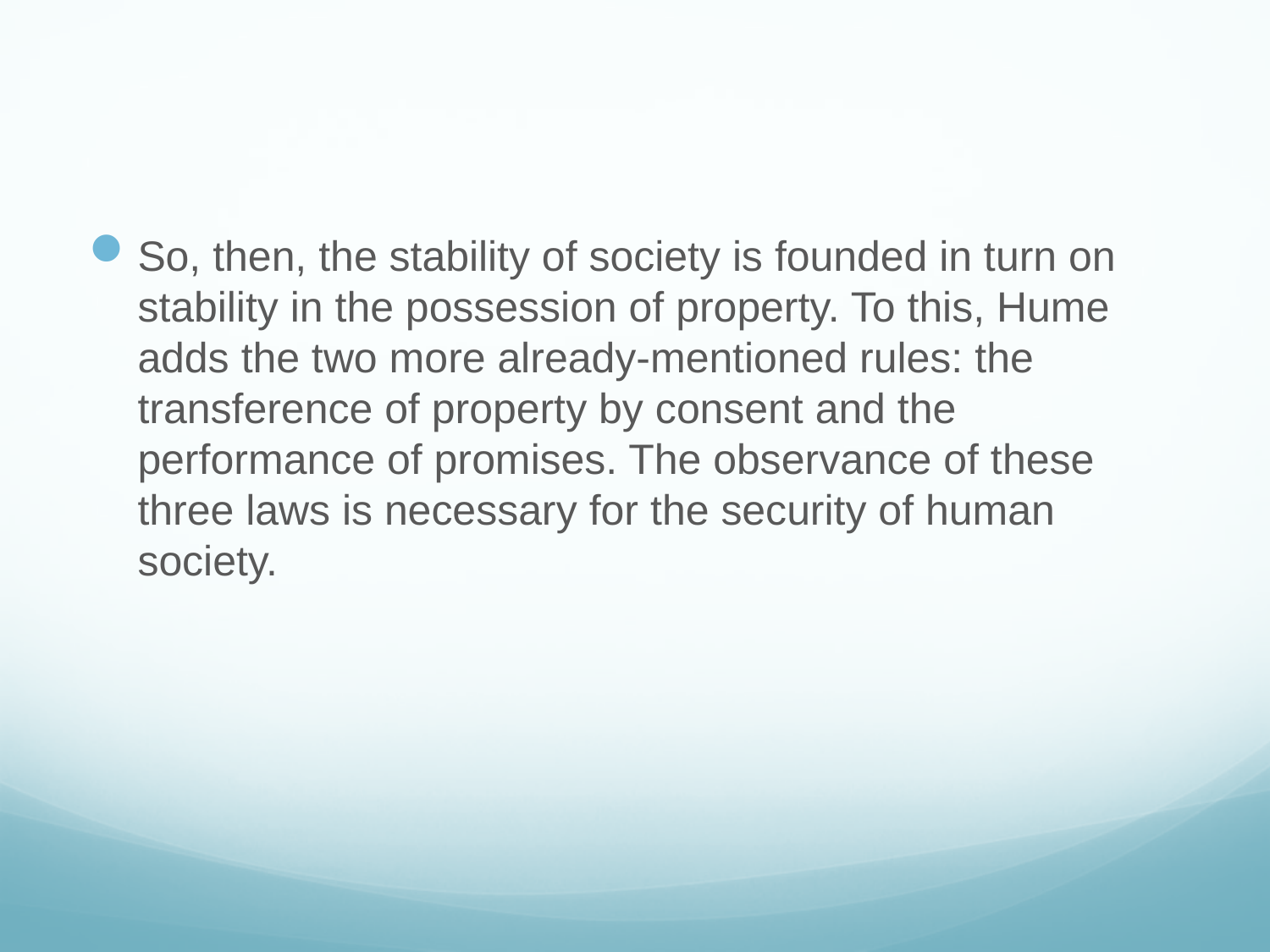

#
So, then, the stability of society is founded in turn on stability in the possession of property. To this, Hume adds the two more already-mentioned rules: the transference of property by consent and the performance of promises. The observance of these three laws is necessary for the security of human society.